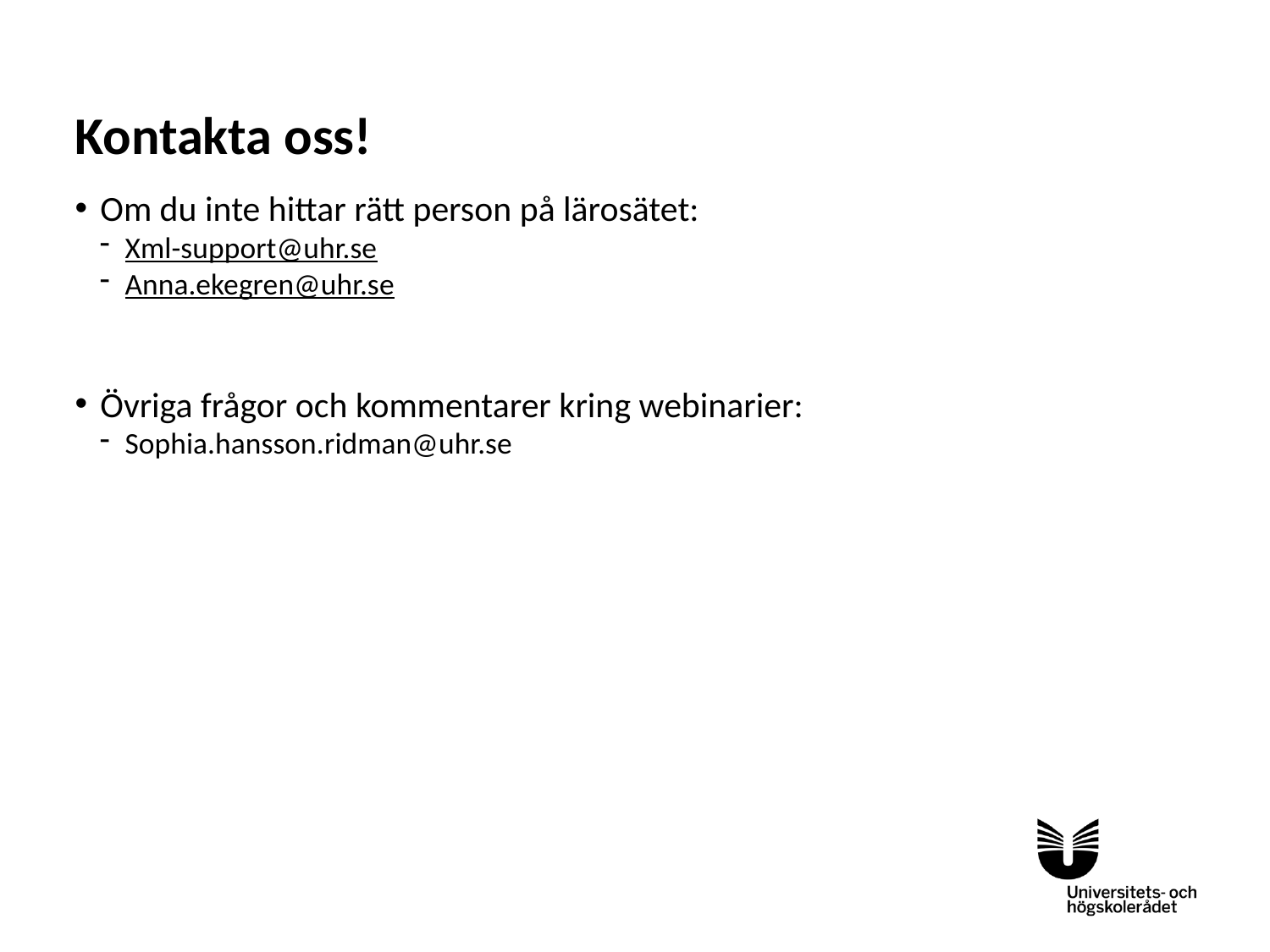

# Kontakta oss!
Om du inte hittar rätt person på lärosätet:
Xml-support@uhr.se
Anna.ekegren@uhr.se

Övriga frågor och kommentarer kring webinarier:
Sophia.hansson.ridman@uhr.se